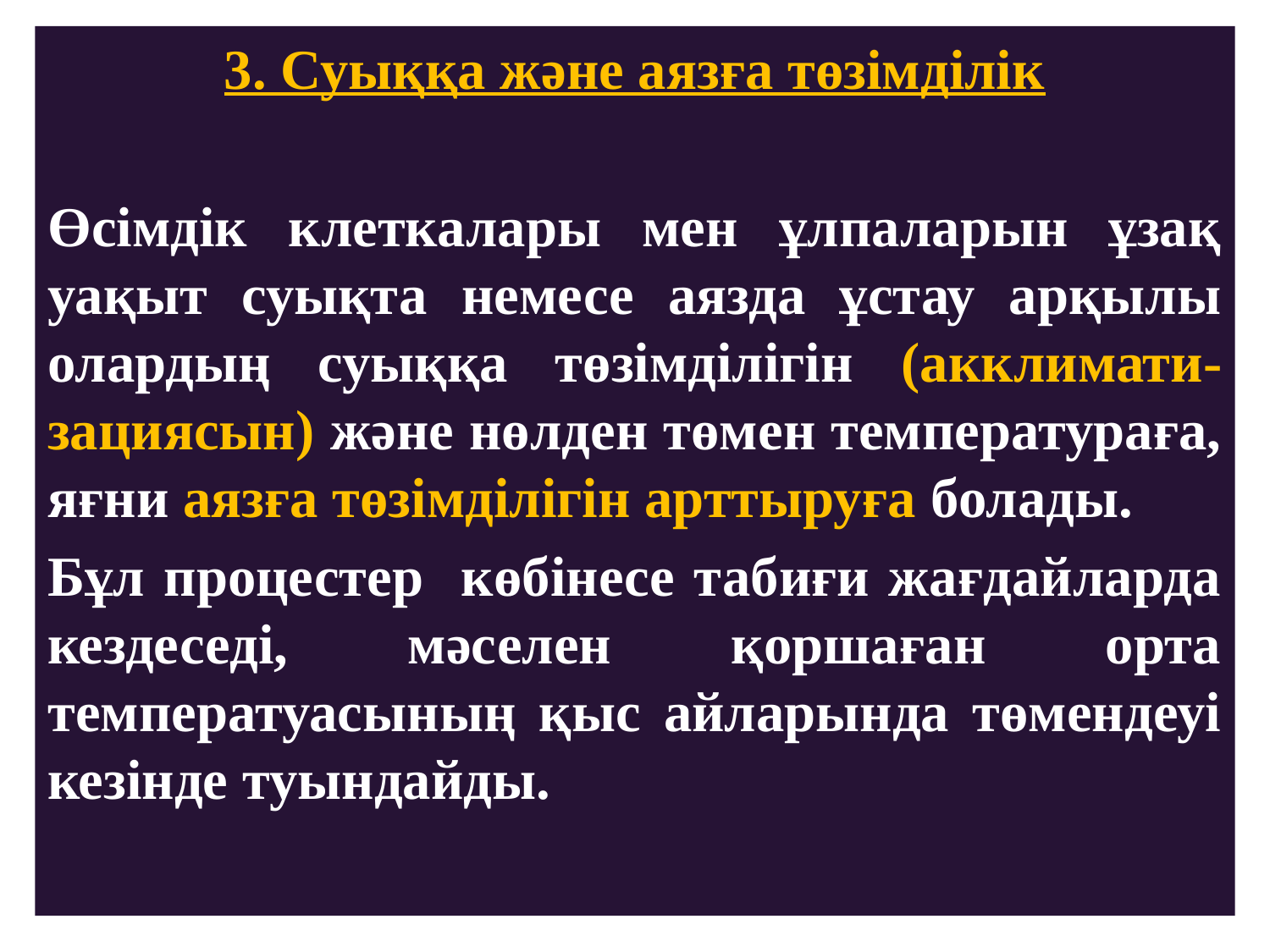

3. Суыққа және аязға төзімділік

Өсімдік клеткалары мен ұлпаларын ұзақ уақыт суықта немесе аязда ұстау арқылы олардың суыққа төзімділігін (акклимати- зациясын) және нөлден төмен температураға, яғни аязға төзімділігін арттыруға болады.
Бұл процестер  көбінесе табиғи жағдайларда кездеседі, мәселен қоршаған орта температуасының қыс айларында төмендеуі кезінде туындайды.